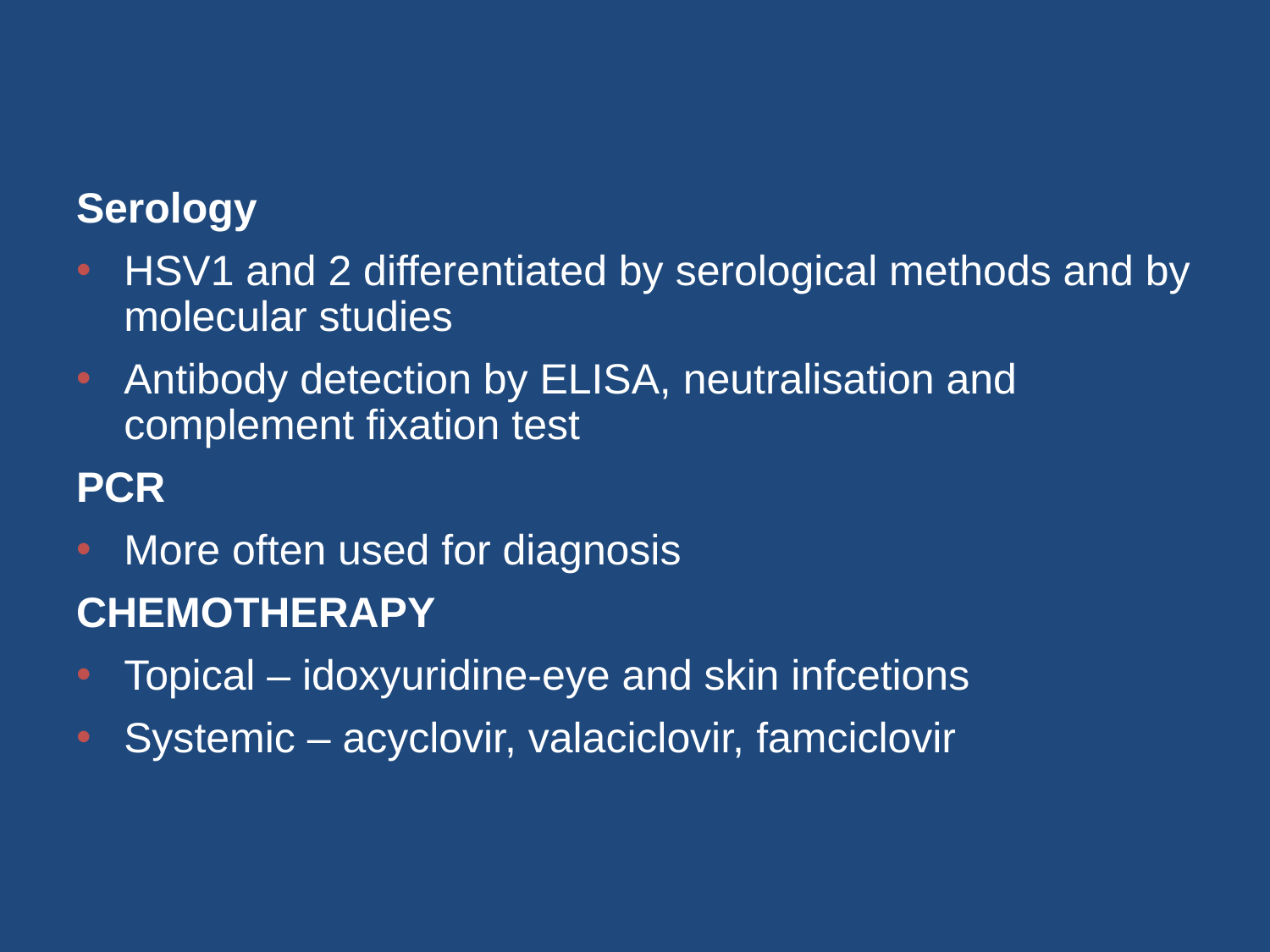

Serology
HSV1 and 2 differentiated by serological methods and by molecular studies
Antibody detection by ELISA, neutralisation and complement fixation test
PCR
More often used for diagnosis
CHEMOTHERAPY
Topical – idoxyuridine-eye and skin infcetions
Systemic – acyclovir, valaciclovir, famciclovir